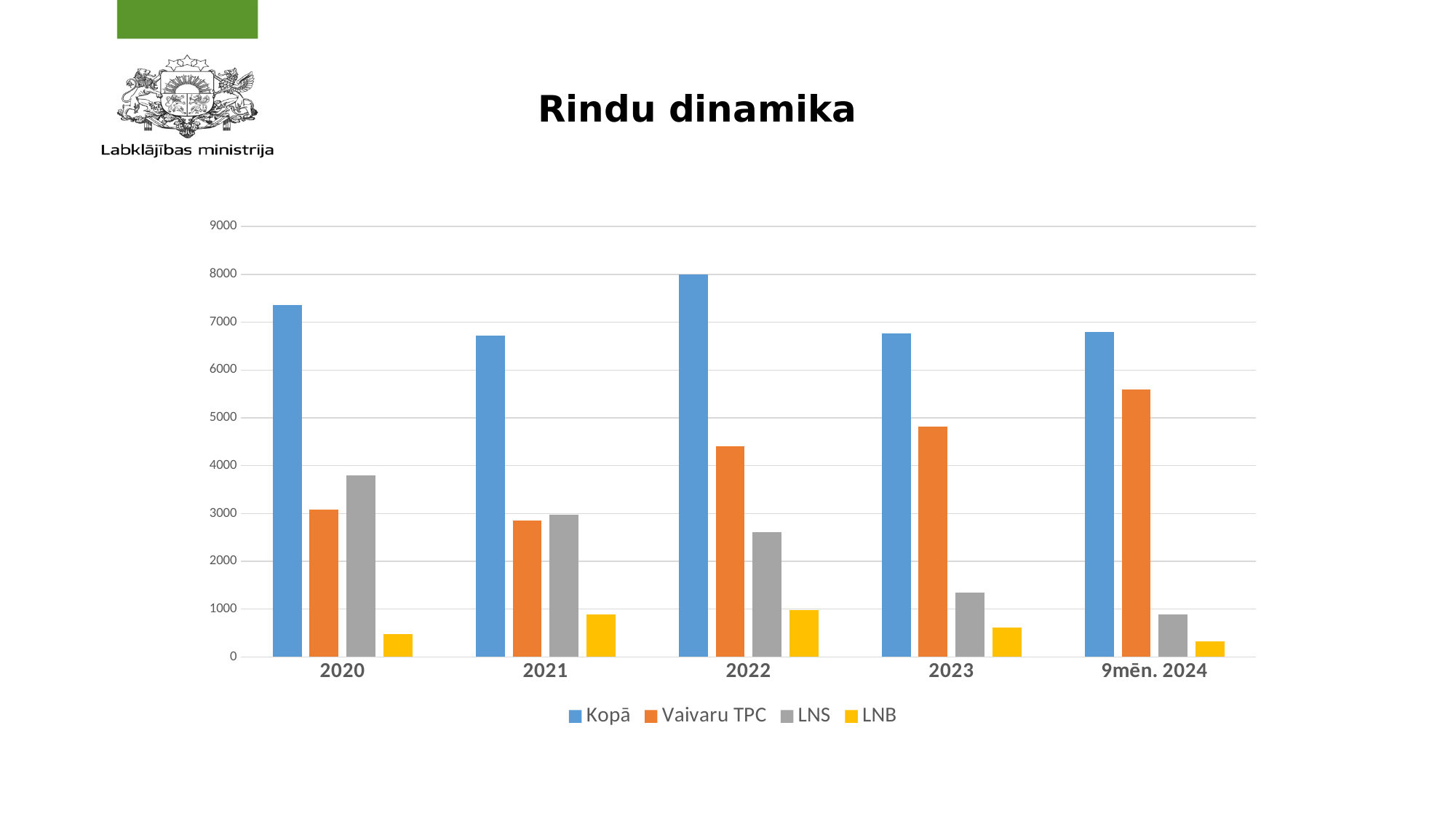

# Rindu dinamika

### Chart

| Category | Kopā | Vaivaru TPC | LNS | LNB |
|---|---|---|---|---|
| 2020 | 7359.0 | 3079.0 | 3803.0 | 477.0 |
| 2021 | 6726.0 | 2860.0 | 2972.0 | 894.0 |
| 2022 | 8000.0 | 4409.0 | 2608.0 | 983.0 |
| 2023 | 6771.0 | 4819.0 | 1344.0 | 608.0 |
| 9mēn. 2024 | 6797.0 | 5586.0 | 892.0 | 319.0 |